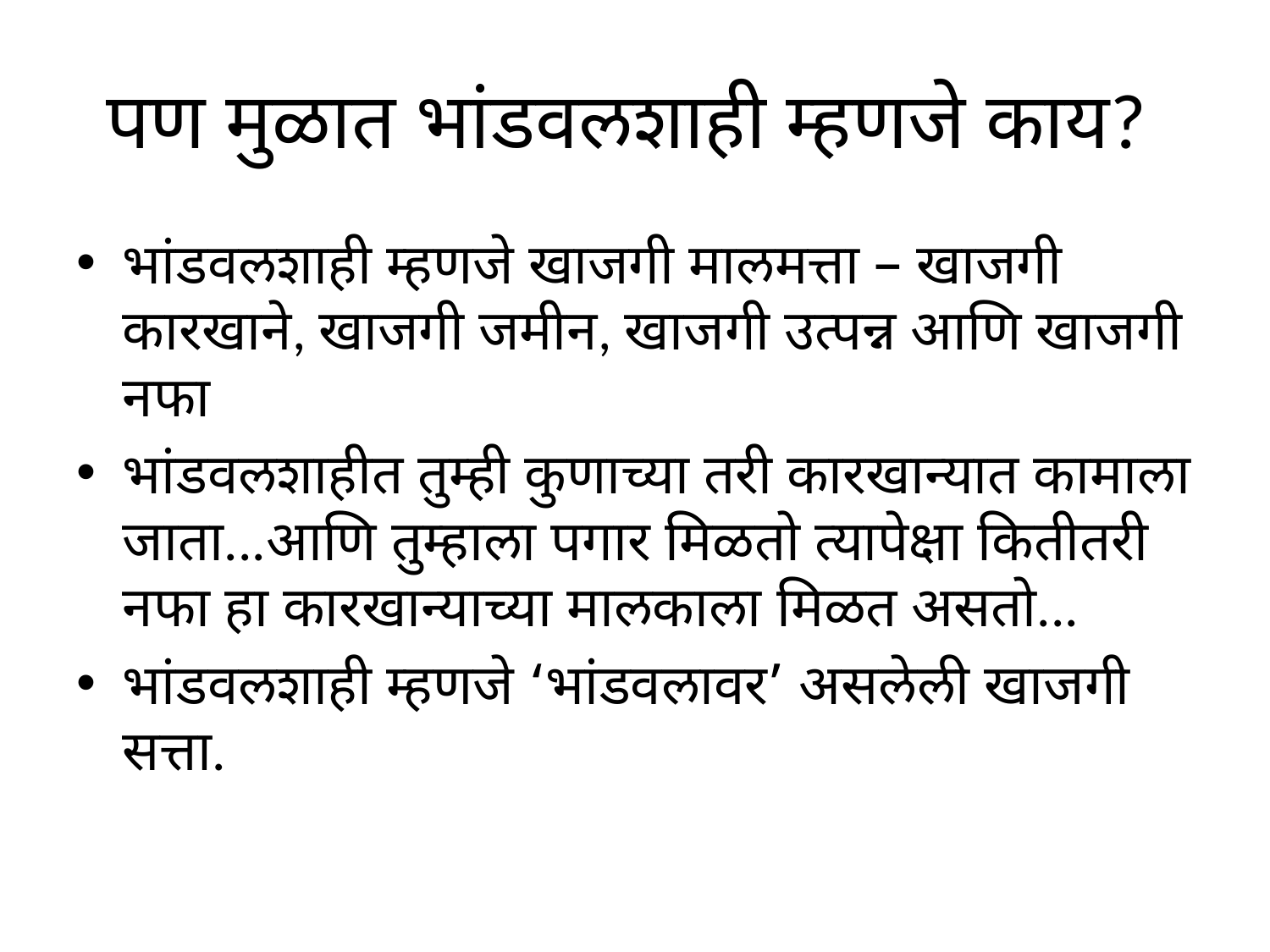

# पण मुळात भांडवलशाही म्हणजे काय?
भांडवलशाही म्हणजे खाजगी मालमत्ता – खाजगी कारखाने, खाजगी जमीन, खाजगी उत्पन्न आणि खाजगी नफा
भांडवलशाहीत तुम्ही कुणाच्या तरी कारखान्यात कामाला जाता...आणि तुम्हाला पगार मिळतो त्यापेक्षा कितीतरी नफा हा कारखान्याच्या मालकाला मिळत असतो...
भांडवलशाही म्हणजे ‘भांडवलावर’ असलेली खाजगी सत्ता.